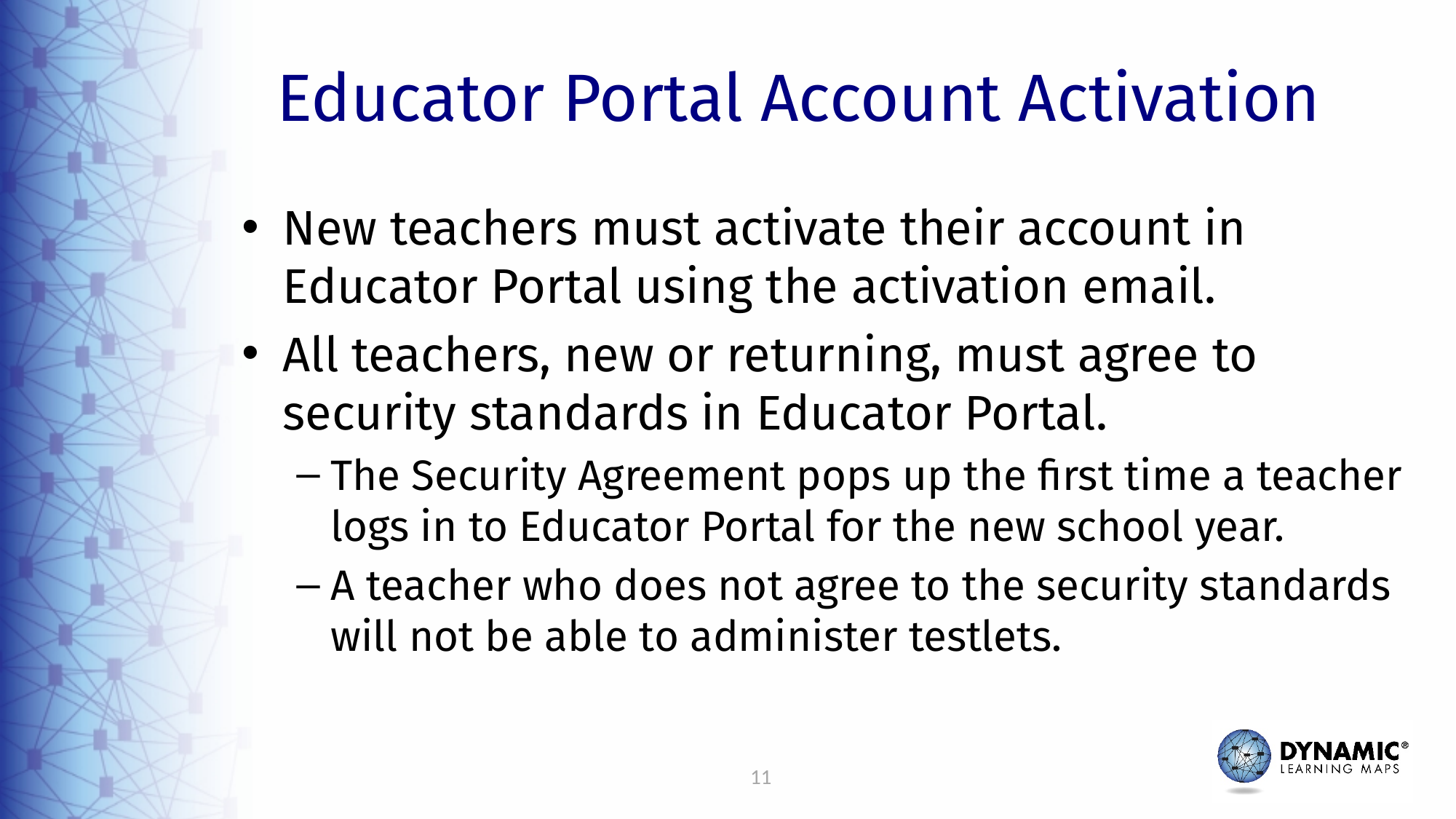

# Educator Portal Account Activation
New teachers must activate their account in Educator Portal using the activation email.
All teachers, new or returning, must agree to security standards in Educator Portal.
The Security Agreement pops up the first time a teacher logs in to Educator Portal for the new school year.
A teacher who does not agree to the security standards will not be able to administer testlets.